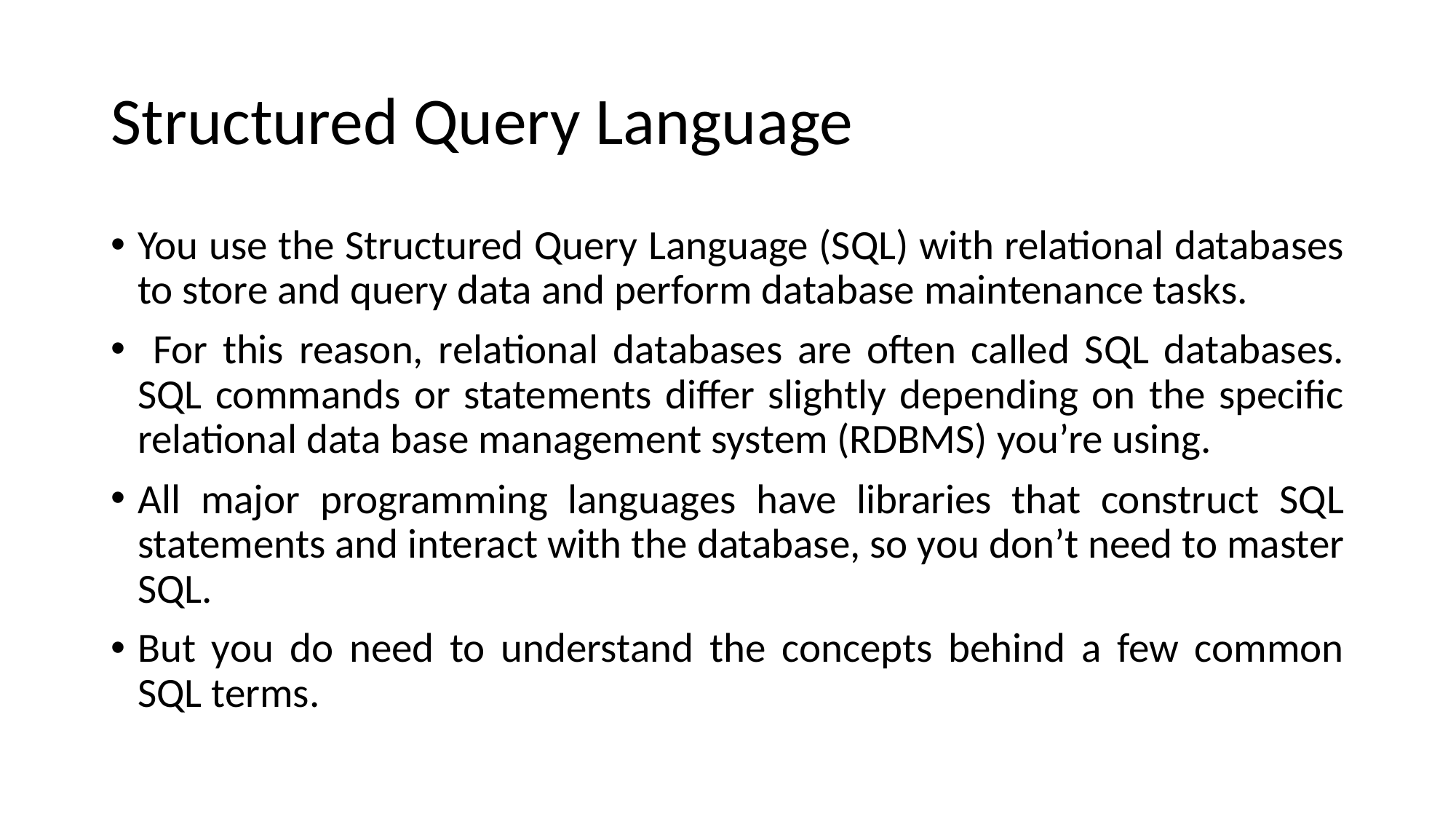

# Structured Query Language
You use the Structured Query Language (SQL) with relational databases to store and query data and perform database maintenance tasks.
 For this reason, relational databases are often called SQL databases. SQL commands or statements differ slightly depending on the specific relational data base management system (RDBMS) you’re using.
All major programming languages have libraries that construct SQL statements and interact with the database, so you don’t need to master SQL.
But you do need to understand the concepts behind a few common SQL terms.